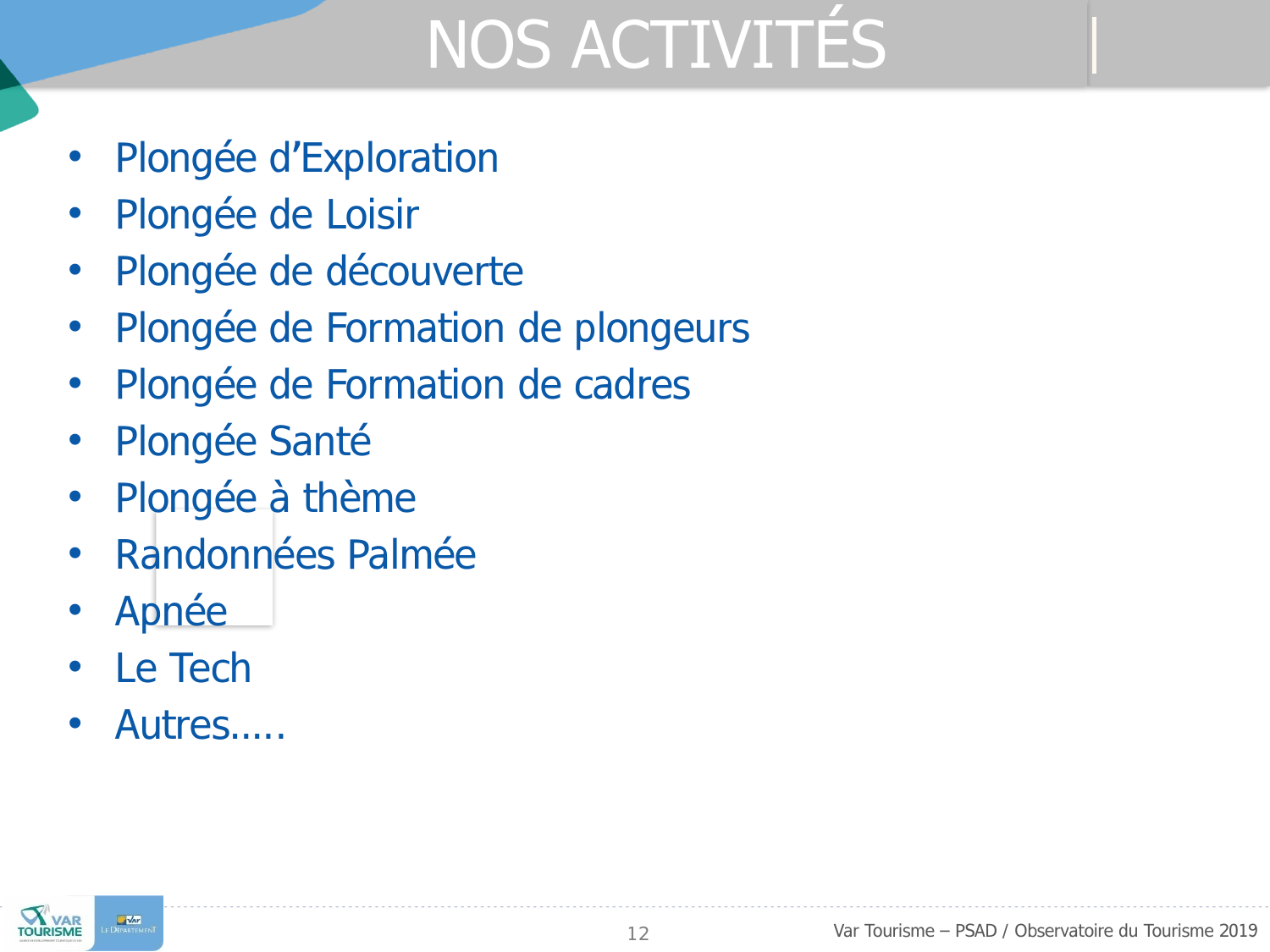

# Nos activités
Plongée d’Exploration
Plongée de Loisir
Plongée de découverte
Plongée de Formation de plongeurs
Plongée de Formation de cadres
Plongée Santé
Plongée à thème
Randonnées Palmée
Apnée
Le Tech
Autres…..